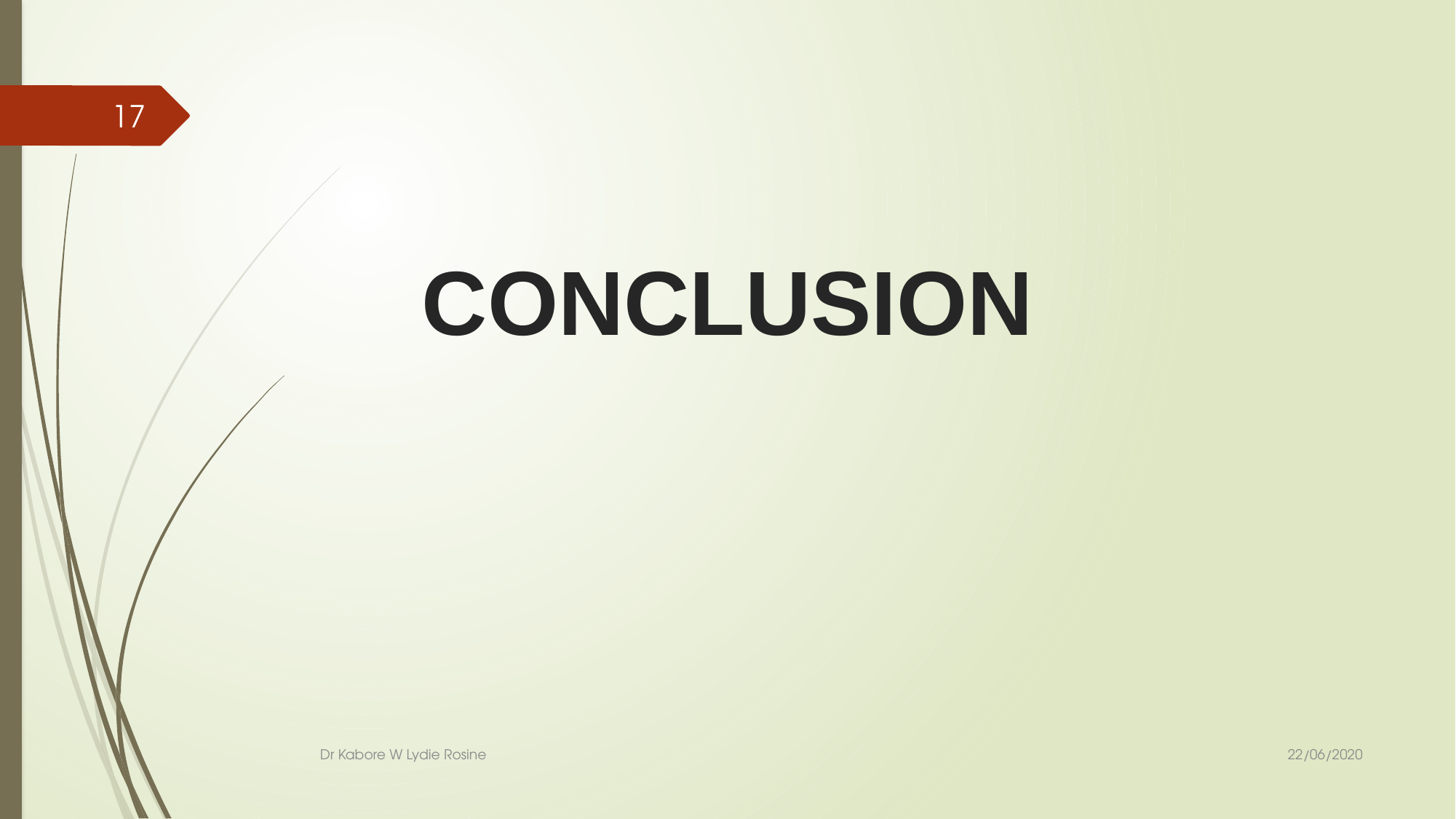

17
# CONCLUSION
22/06/2020
Dr Kabore W Lydie Rosine